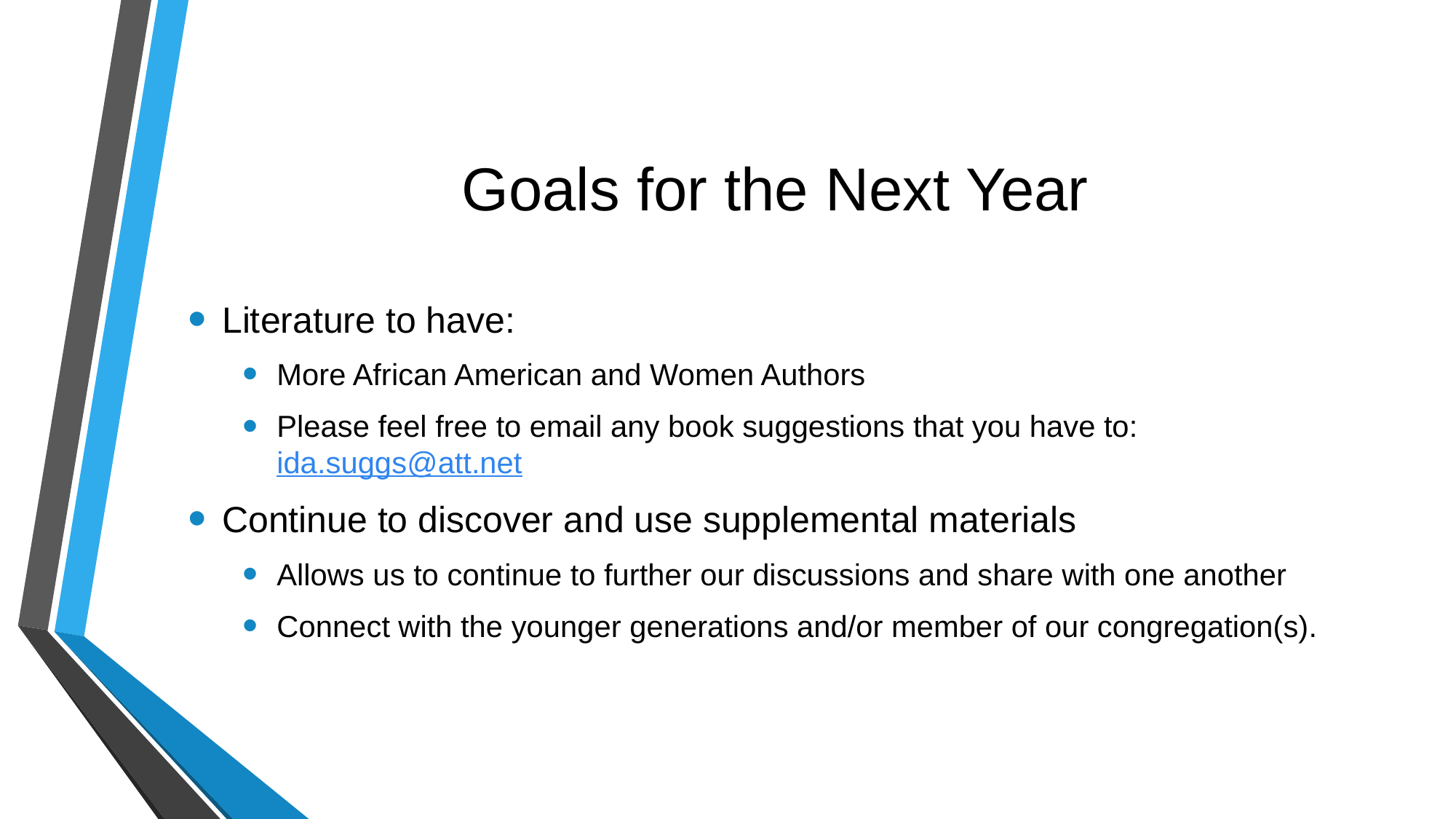

# Goals for the Next Year
Literature to have:
More African American and Women Authors
Please feel free to email any book suggestions that you have to: ida.suggs@att.net
Continue to discover and use supplemental materials
Allows us to continue to further our discussions and share with one another
Connect with the younger generations and/or member of our congregation(s).